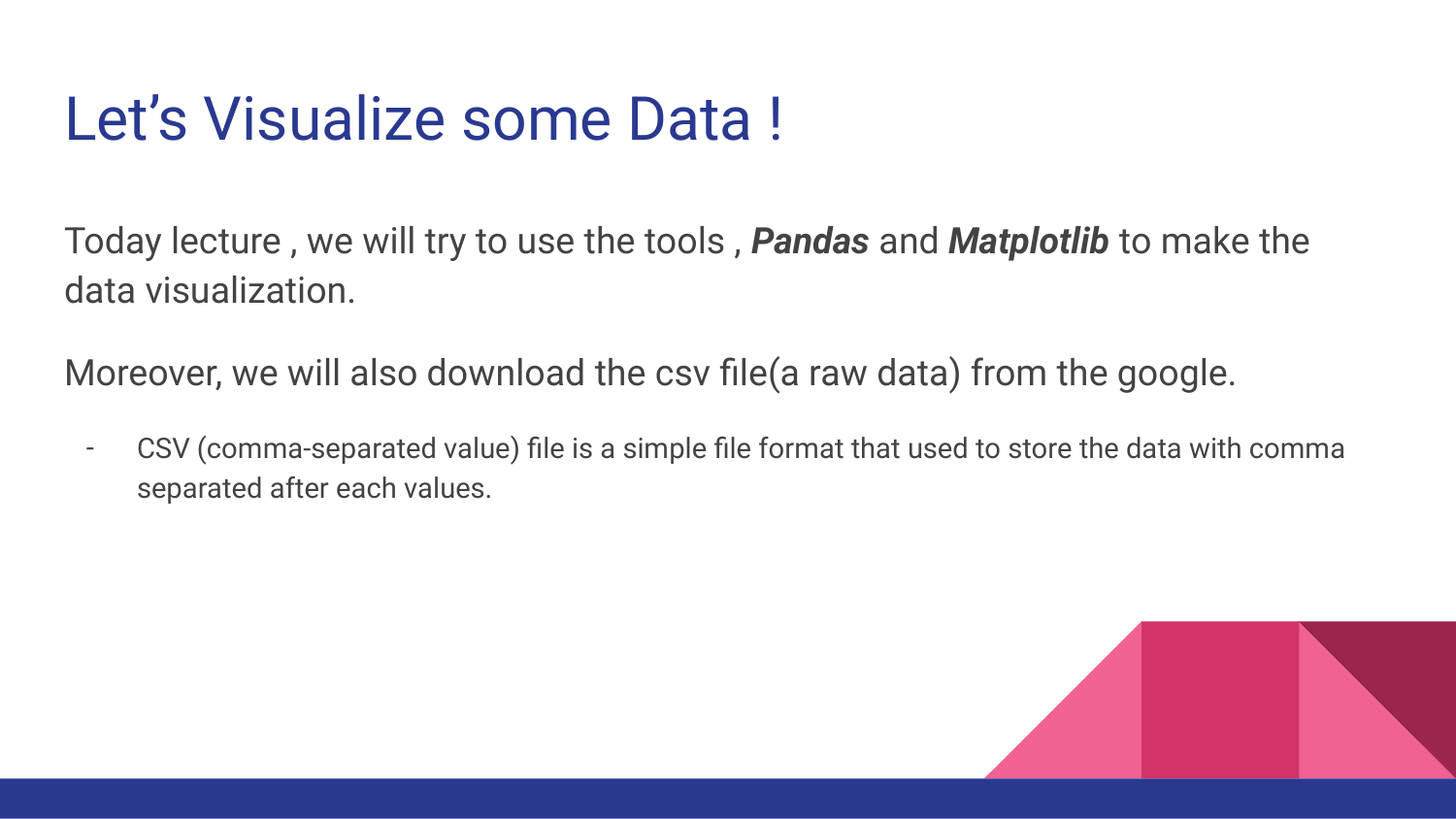

# Let’s Visualize some Data !
Today lecture , we will try to use the tools , Pandas and Matplotlib to make the data visualization.
Moreover, we will also download the csv file(a raw data) from the google.
CSV (comma-separated value) file is a simple file format that used to store the data with comma separated after each values.